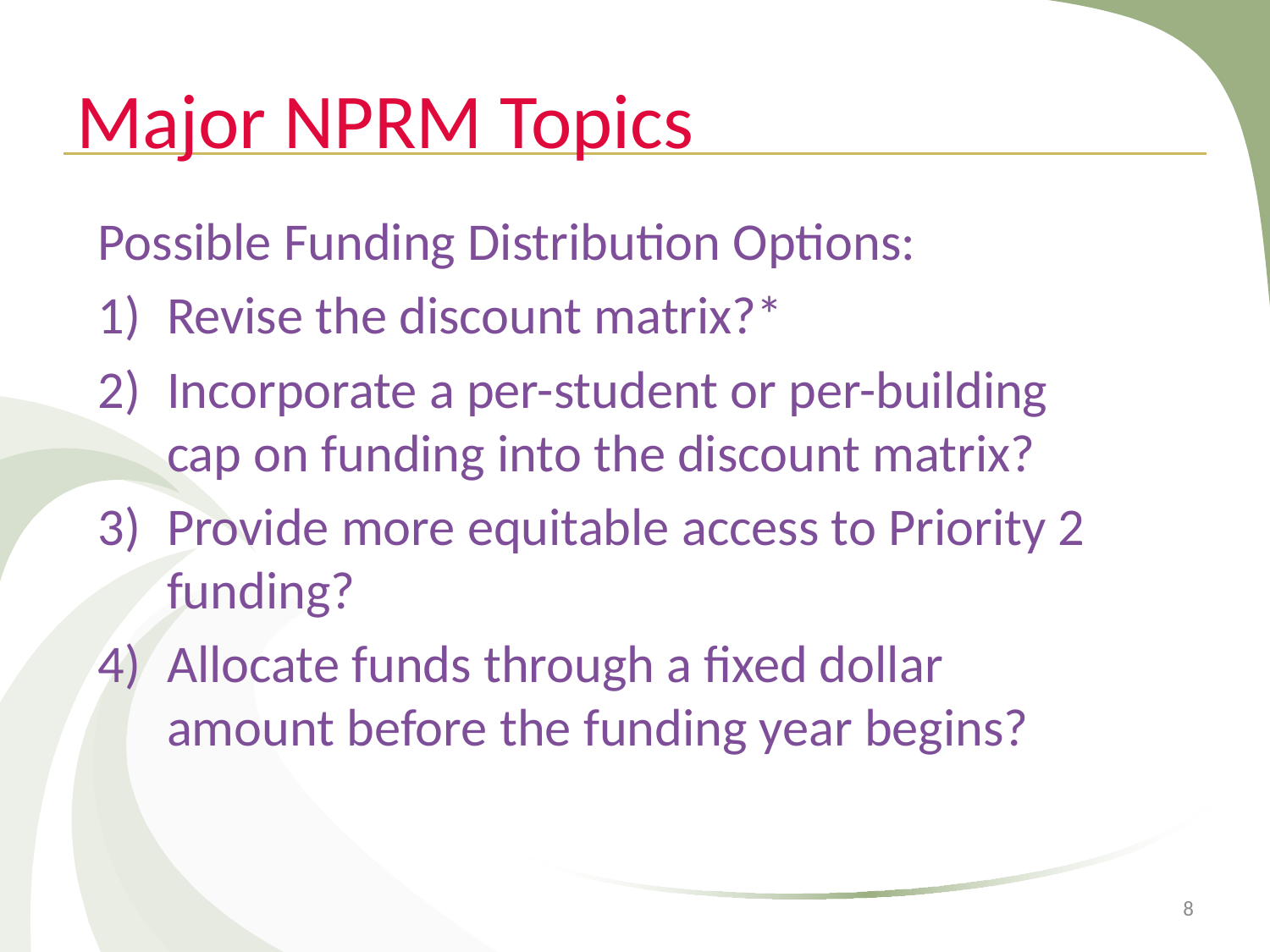

# Major NPRM Topics
Possible Funding Distribution Options:
Revise the discount matrix?*
Incorporate a per-student or per-building cap on funding into the discount matrix?
Provide more equitable access to Priority 2 funding?
Allocate funds through a fixed dollar amount before the funding year begins?

8